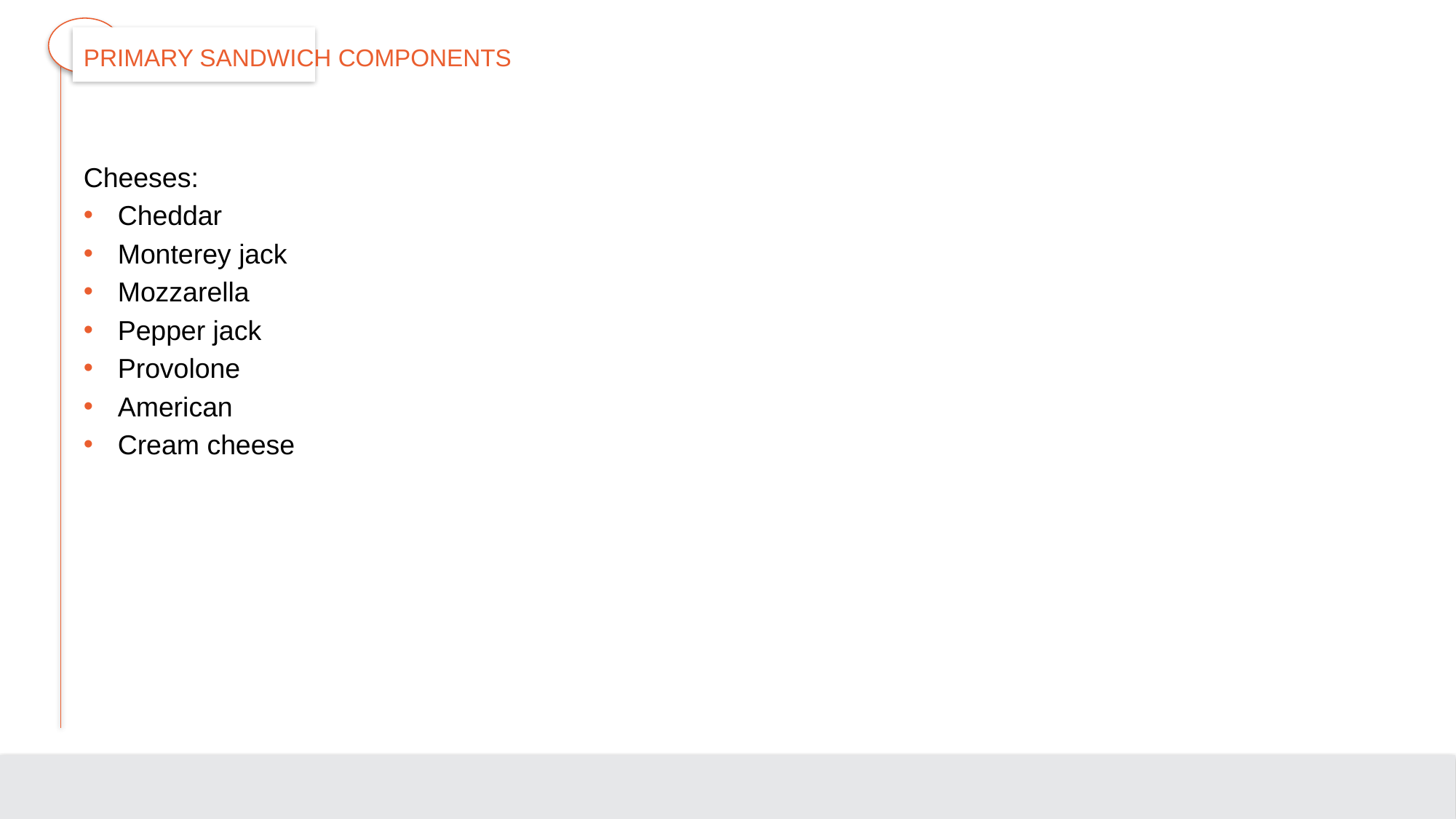

# Primary Sandwich Components
Cheeses:
Cheddar
Monterey jack
Mozzarella
Pepper jack
Provolone
American
Cream cheese